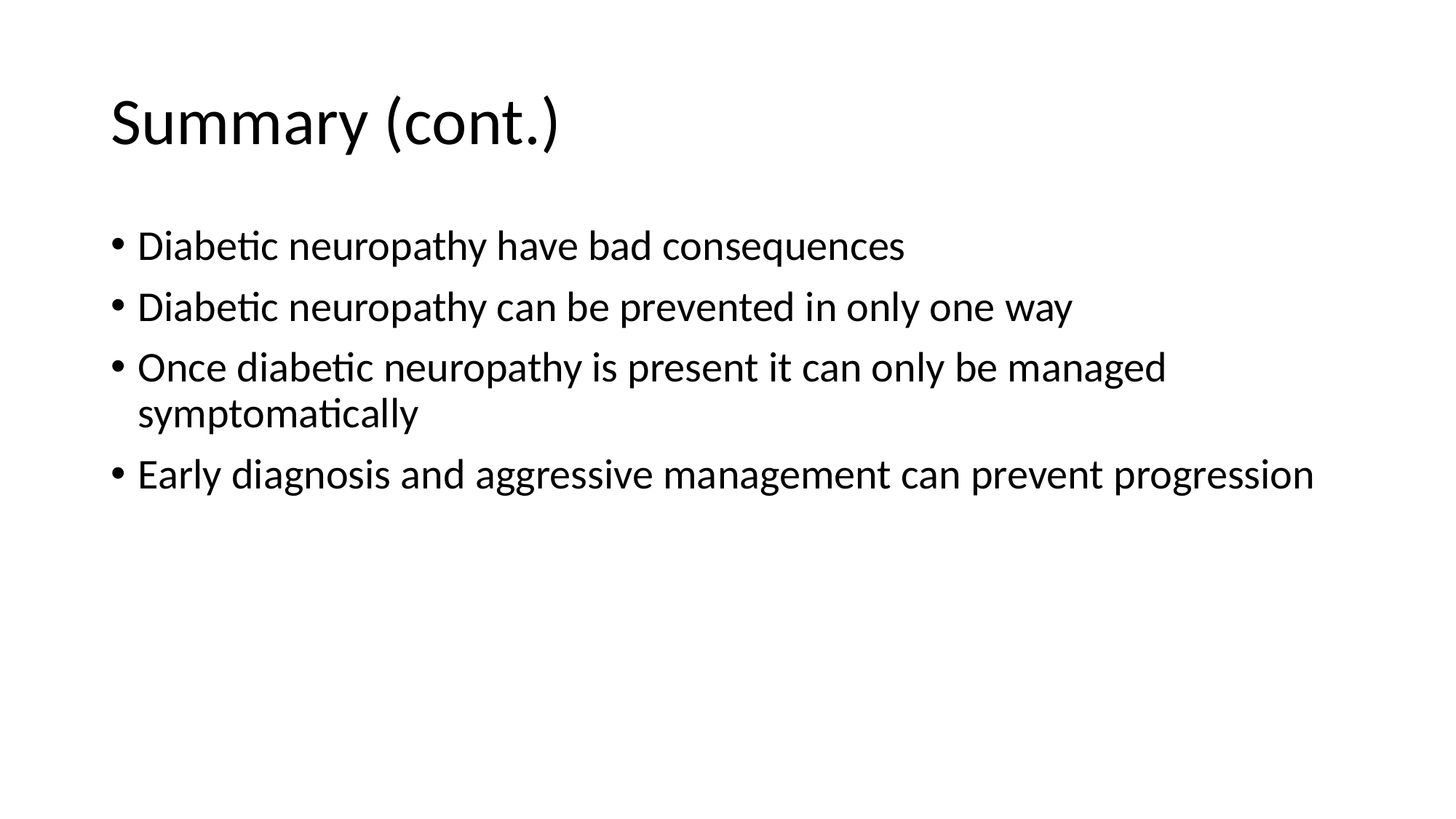

# Summary (cont.)
Diabetic neuropathy have bad consequences
Diabetic neuropathy can be prevented in only one way
Once diabetic neuropathy is present it can only be managed symptomatically
Early diagnosis and aggressive management can prevent progression